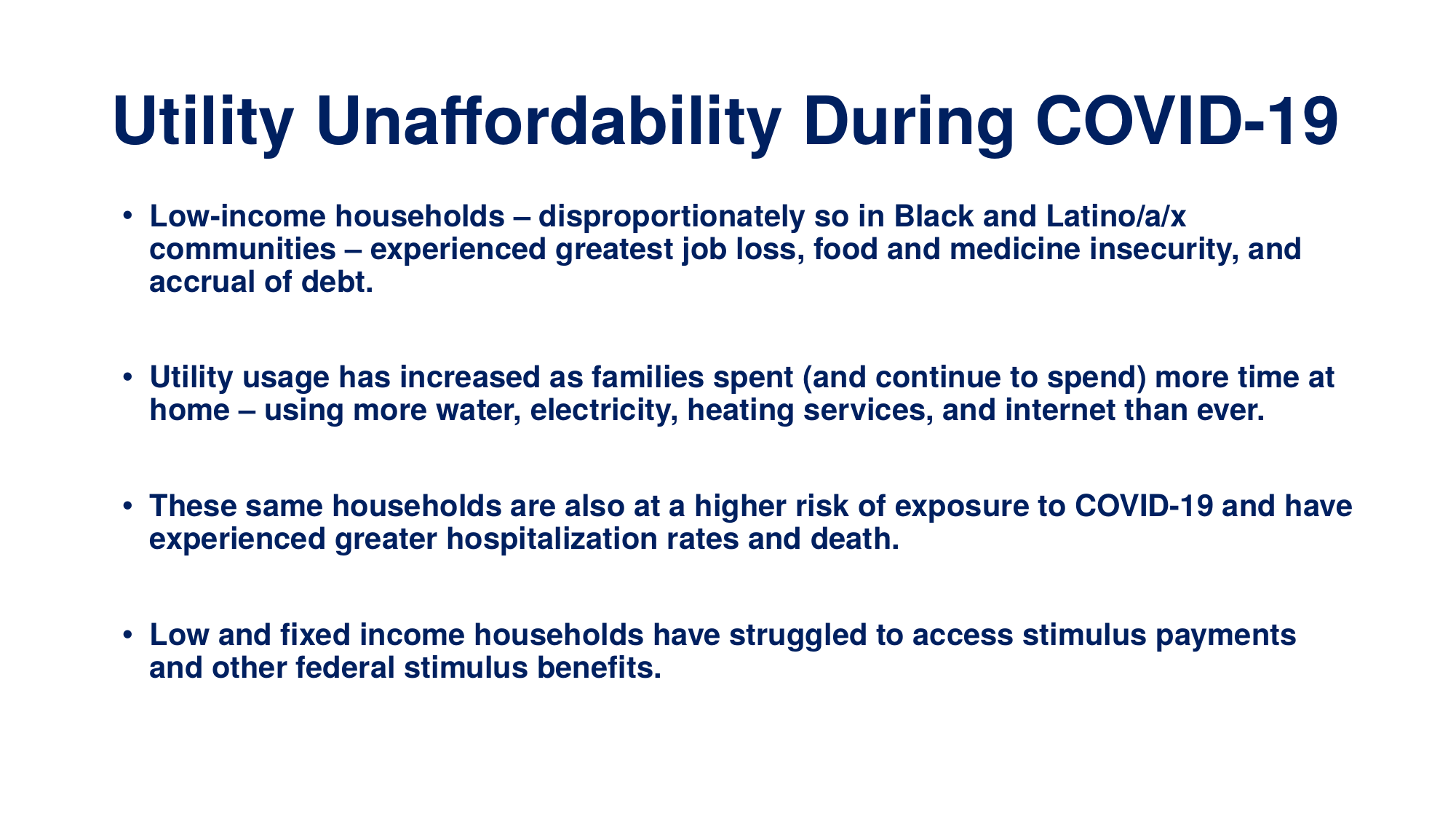

# Utility Unaffordability During COVID-19

Low-income households – disproportionately so in Black and Latino/a/x communities – experienced greatest job loss, food and medicine insecurity, and accrual of debt.

Utility usage has increased as families spent (and continue to spend) more time at home – using more water, electricity, heating services, and internet than ever.

These same households are also at a higher risk of exposure to COVID-19 and have experienced greater hospitalization rates and death.

Low and fixed income households have struggled to access stimulus payments and other federal stimulus benefits.